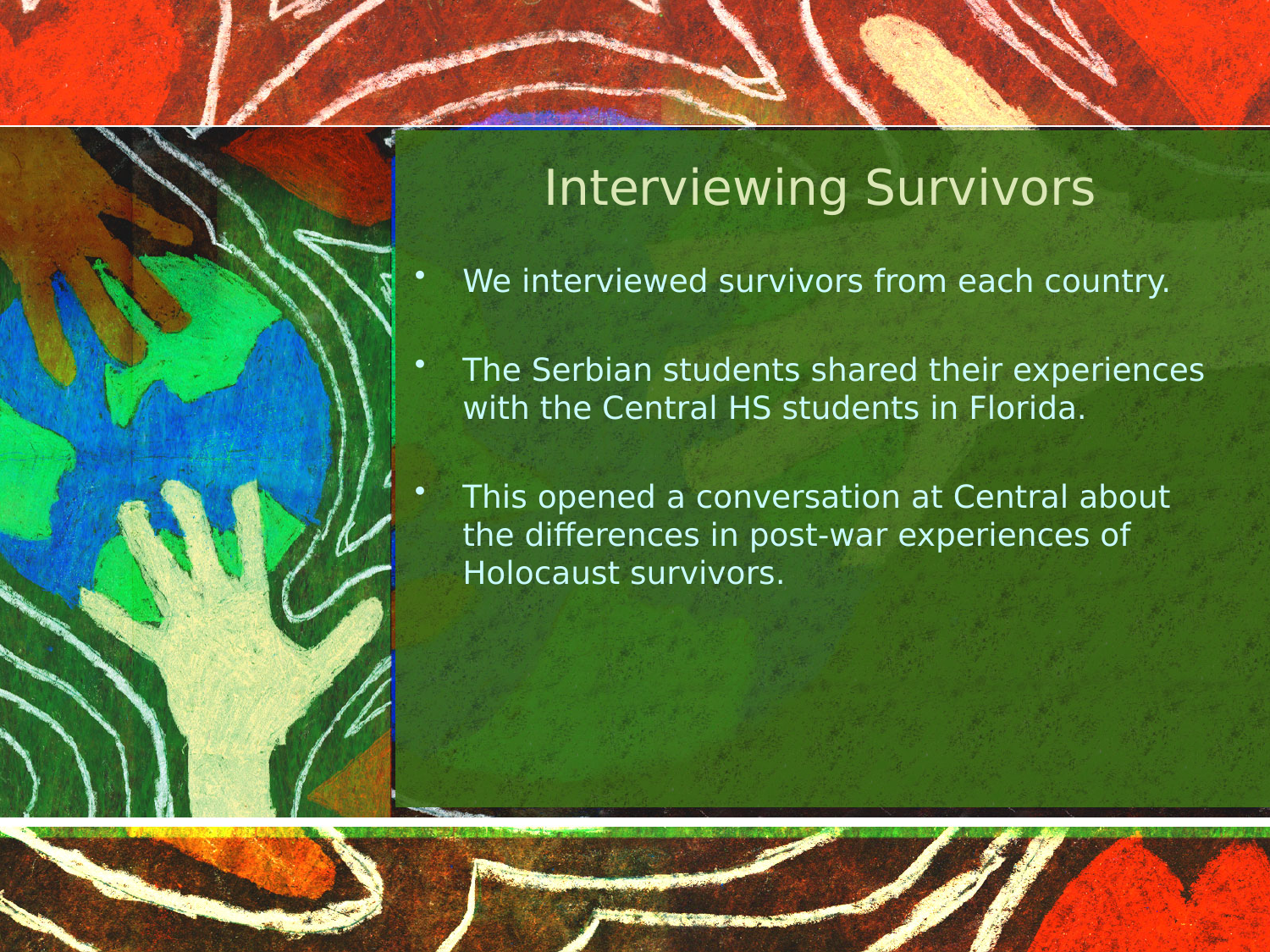

# Interviewing Survivors
We interviewed survivors from each country.

The Serbian students shared their experiences with the Central HS students in Florida.

This opened a conversation at Central about the differences in post-war experiences of Holocaust survivors.